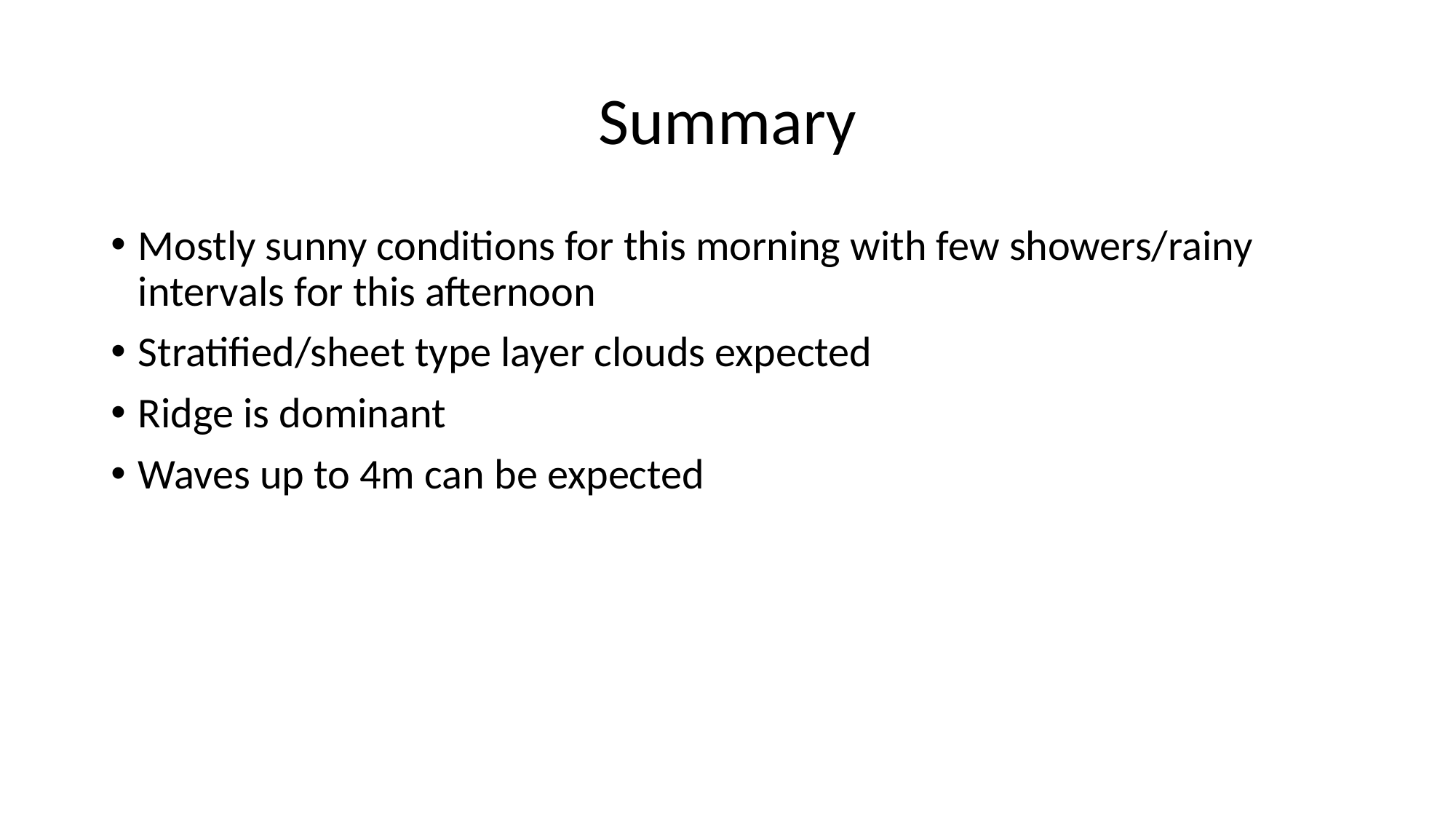

# Summary
Mostly sunny conditions for this morning with few showers/rainy intervals for this afternoon
Stratified/sheet type layer clouds expected
Ridge is dominant
Waves up to 4m can be expected